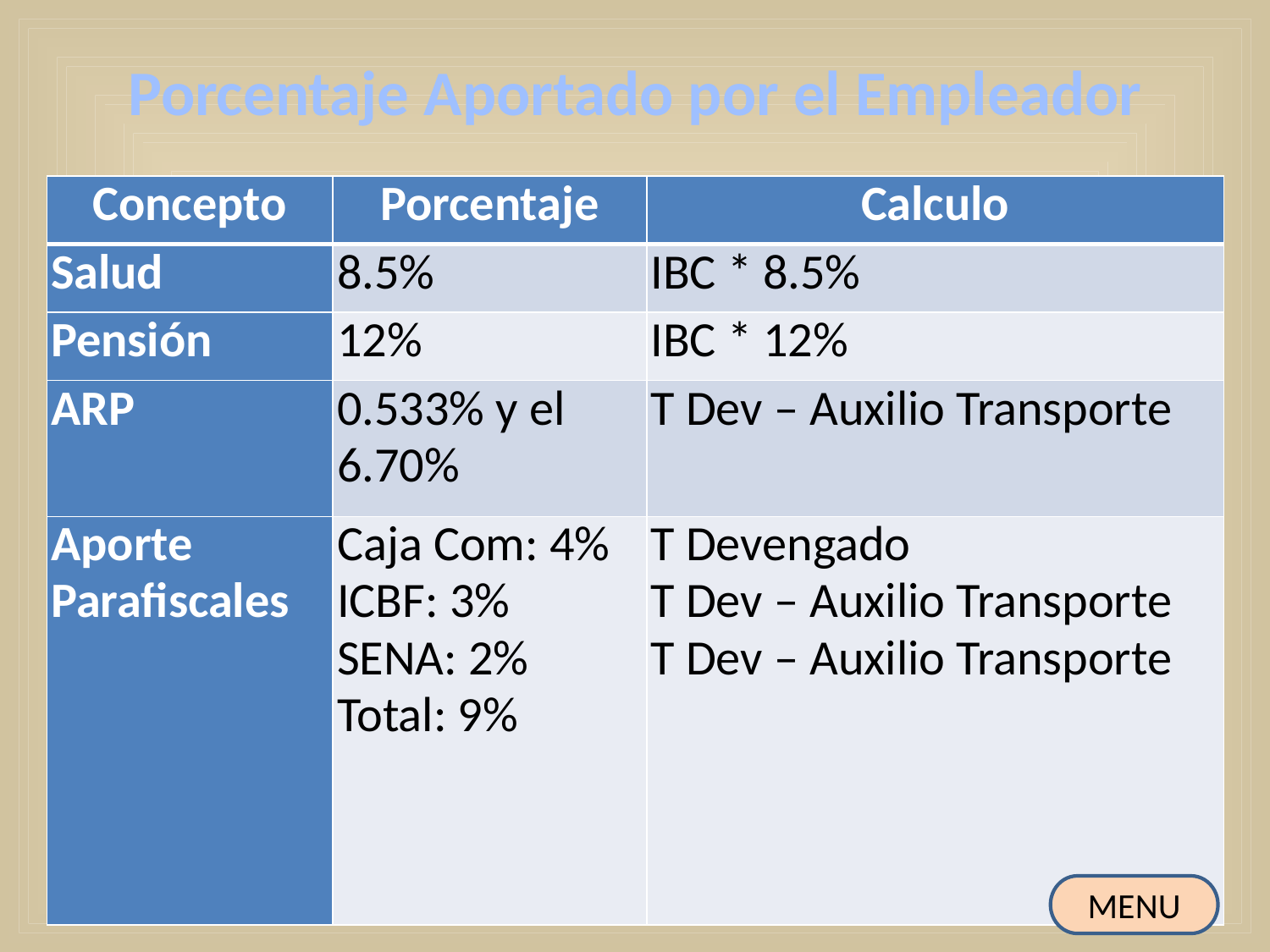

Porcentaje Aportado por el Empleador
| Concepto | Porcentaje | Calculo |
| --- | --- | --- |
| Salud | 8.5% | IBC \* 8.5% |
| Pensión | 12% | IBC \* 12% |
| ARP | 0.533% y el 6.70% | T Dev – Auxilio Transporte |
| Aporte Parafiscales | Caja Com: 4% ICBF: 3% SENA: 2%  Total: 9% | T Devengado T Dev – Auxilio Transporte T Dev – Auxilio Transporte |
MENU